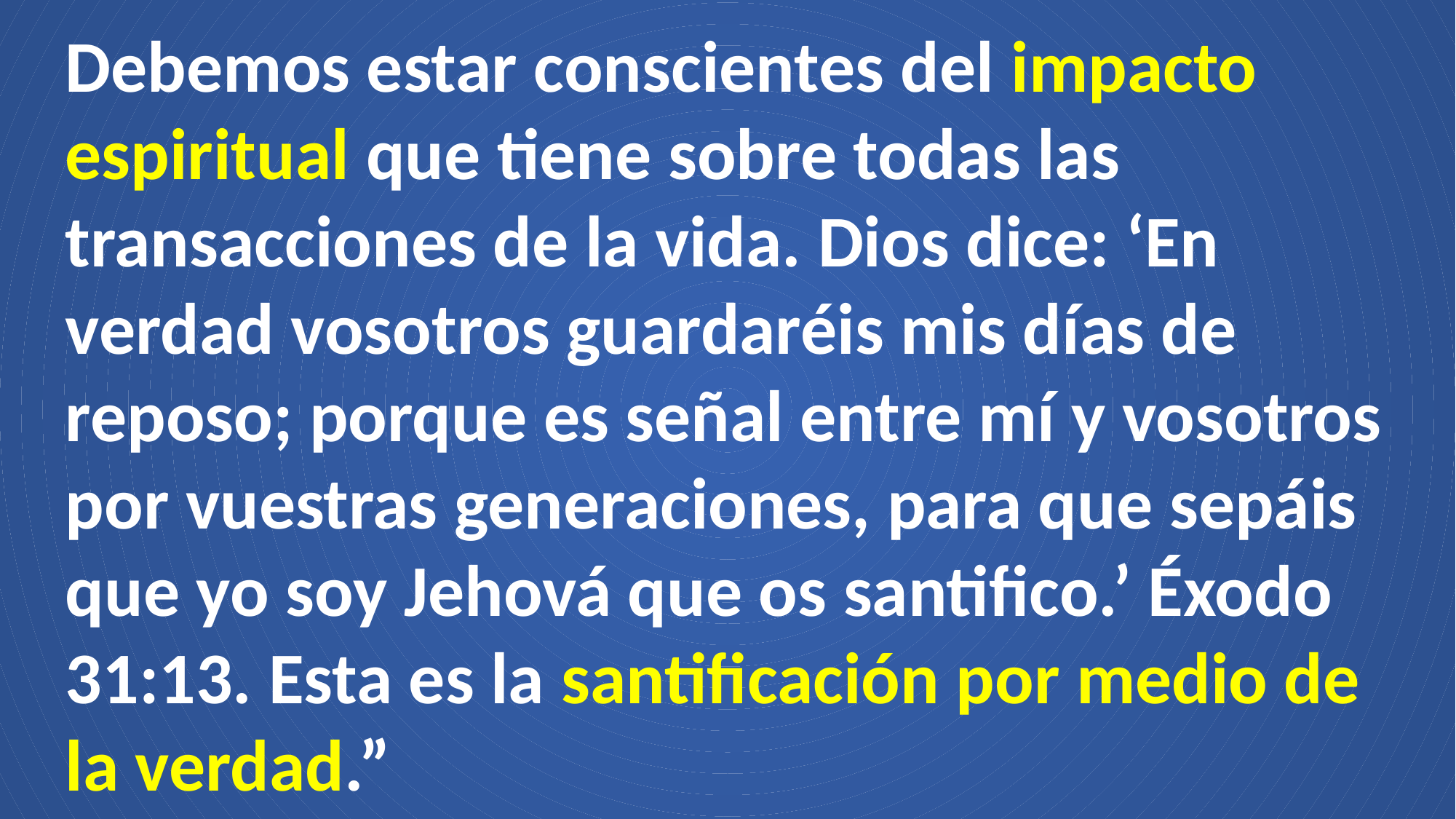

Debemos estar conscientes del impacto espiritual que tiene sobre todas las transacciones de la vida. Dios dice: ‘En verdad vosotros guardaréis mis días de reposo; porque es señal entre mí y vosotros por vuestras generaciones, para que sepáis que yo soy Jehová que os santifico.’ Éxodo 31:13. Esta es la santificación por medio de la verdad.”